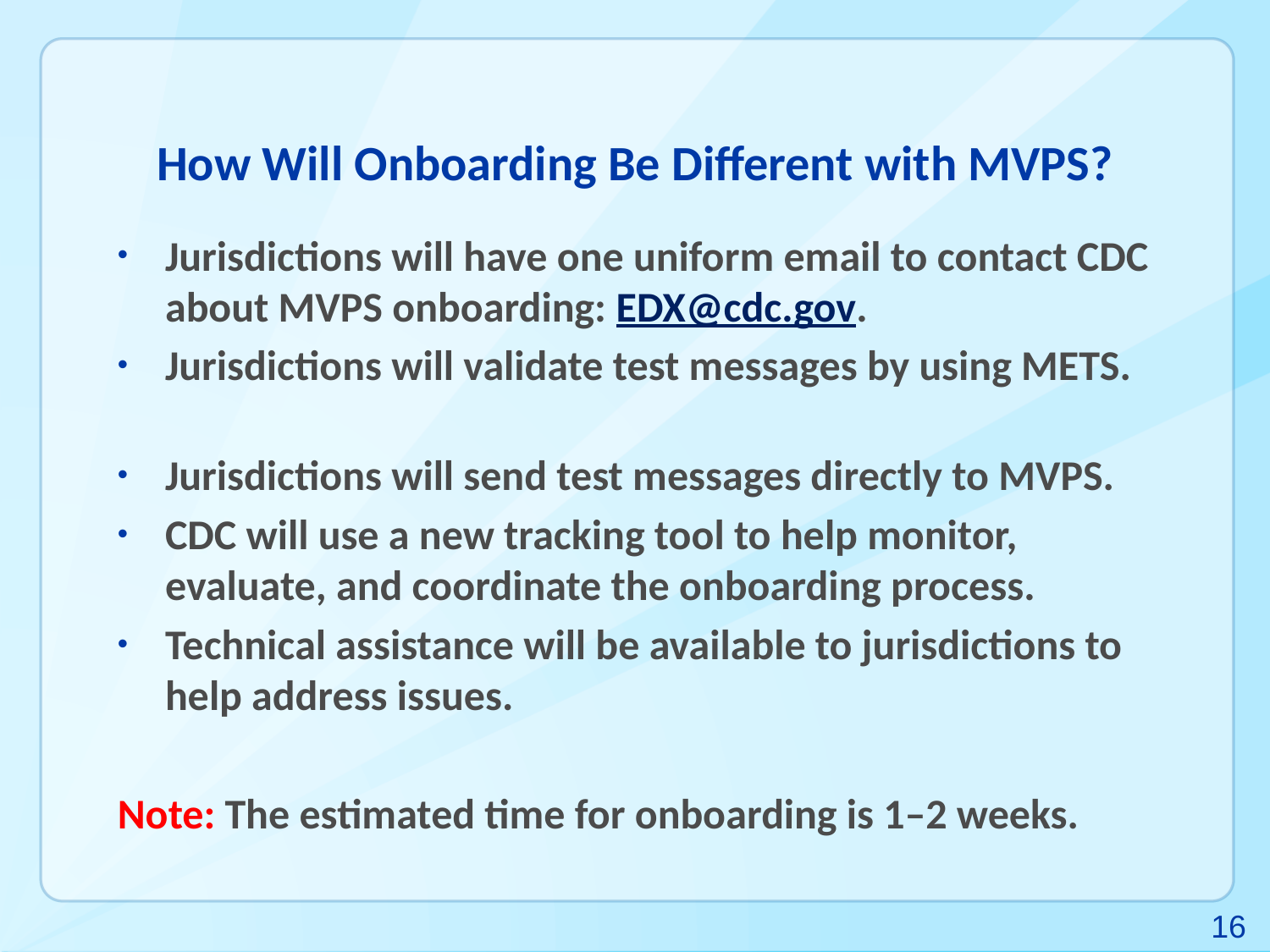

# How Will Onboarding Be Different with MVPS?
Jurisdictions will have one uniform email to contact CDC about MVPS onboarding: EDX@cdc.gov.
Jurisdictions will validate test messages by using METS.
Jurisdictions will send test messages directly to MVPS.
CDC will use a new tracking tool to help monitor, evaluate, and coordinate the onboarding process.
Technical assistance will be available to jurisdictions to help address issues.

Note: The estimated time for onboarding is 1–2 weeks.